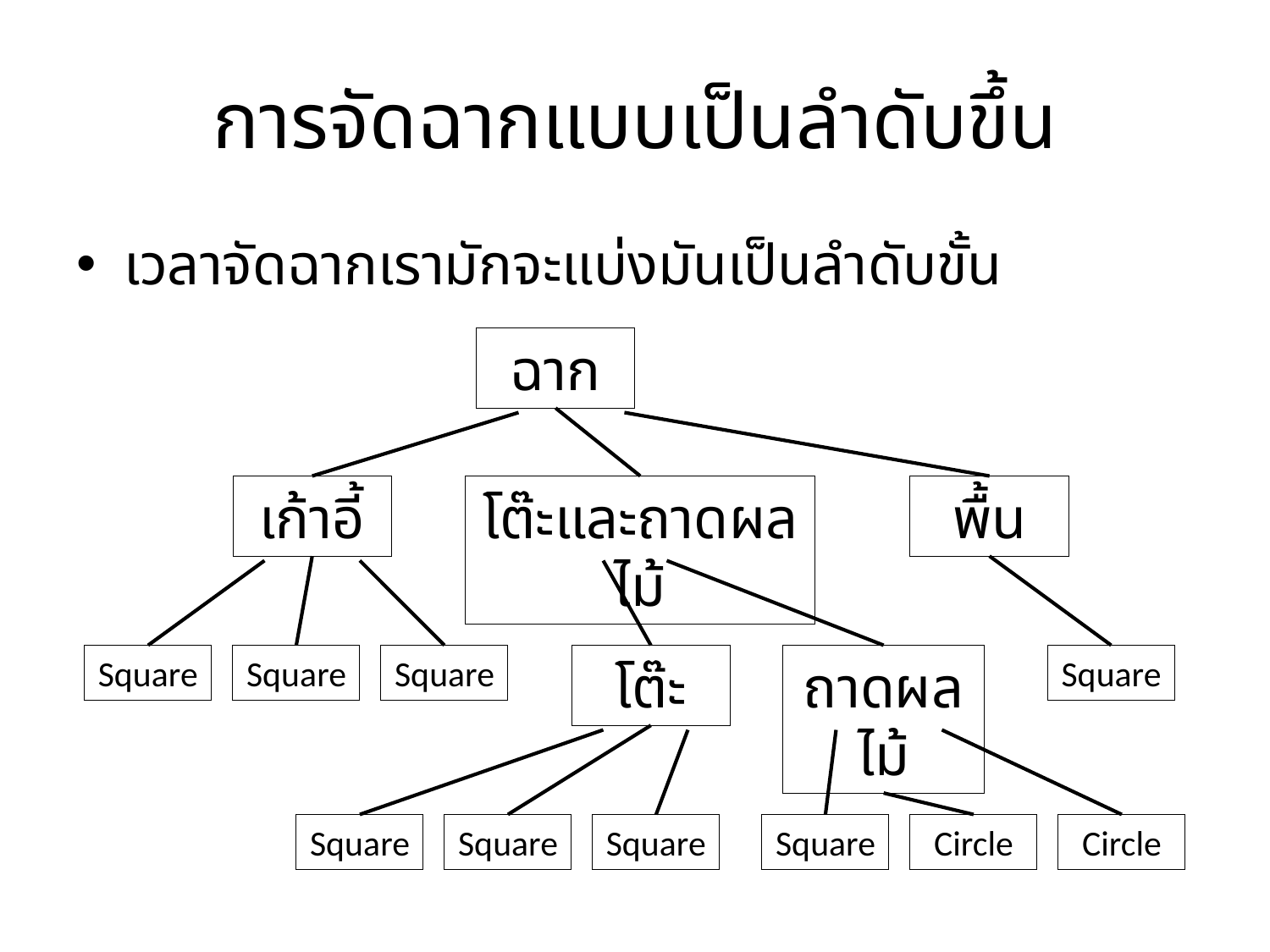

# การจัดฉากแบบเป็นลำดับขึ้น
เวลาจัดฉากเรามักจะแบ่งมันเป็นลำดับขั้น
ฉาก
เก้าอี้
โต๊ะและถาดผลไม้
พื้น
Square
Square
Square
โต๊ะ
ถาดผลไม้
Square
Square
Square
Square
Square
Circle
Circle